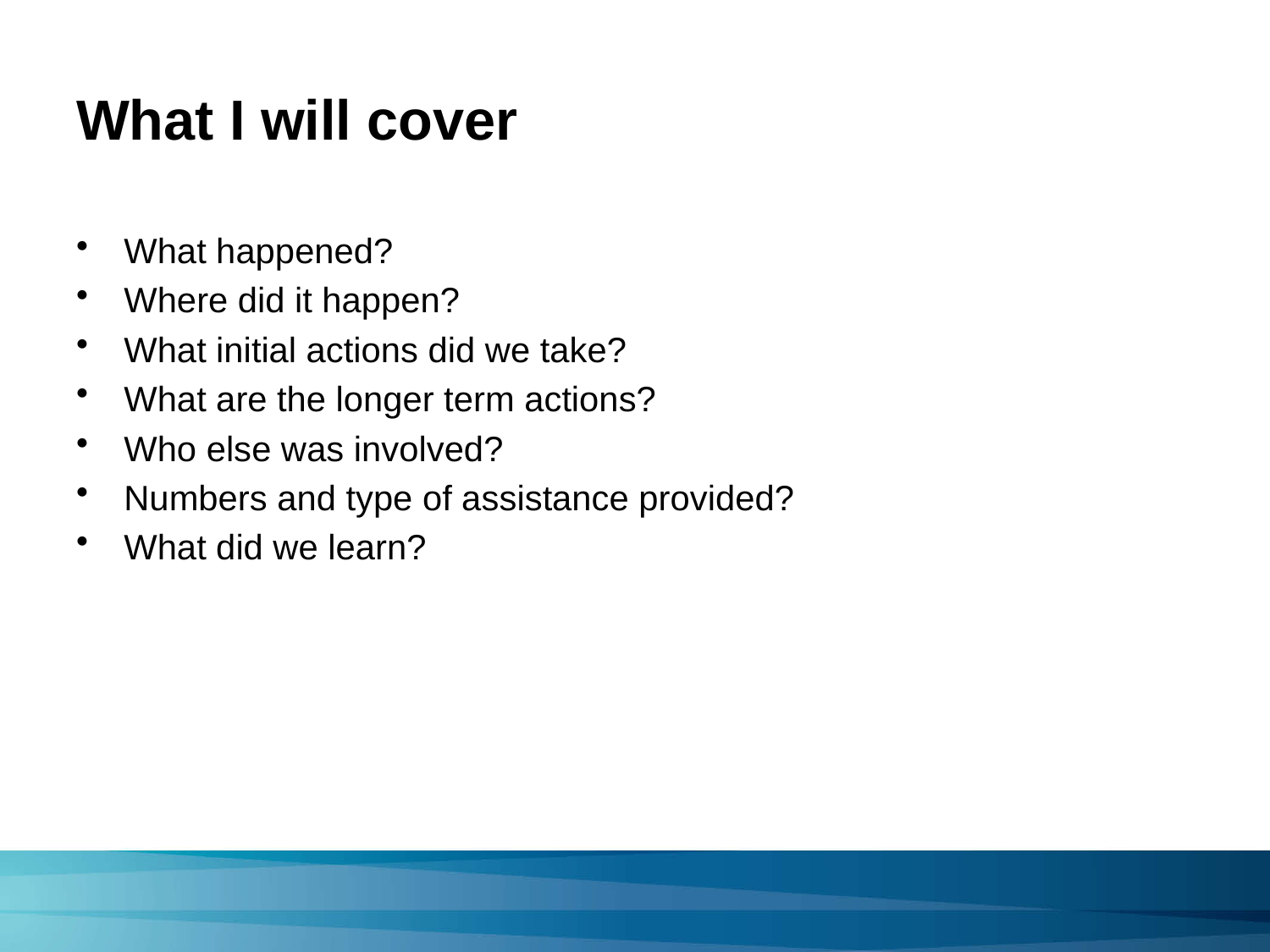

# What I will cover
What happened?
Where did it happen?
What initial actions did we take?
What are the longer term actions?
Who else was involved?
Numbers and type of assistance provided?
What did we learn?